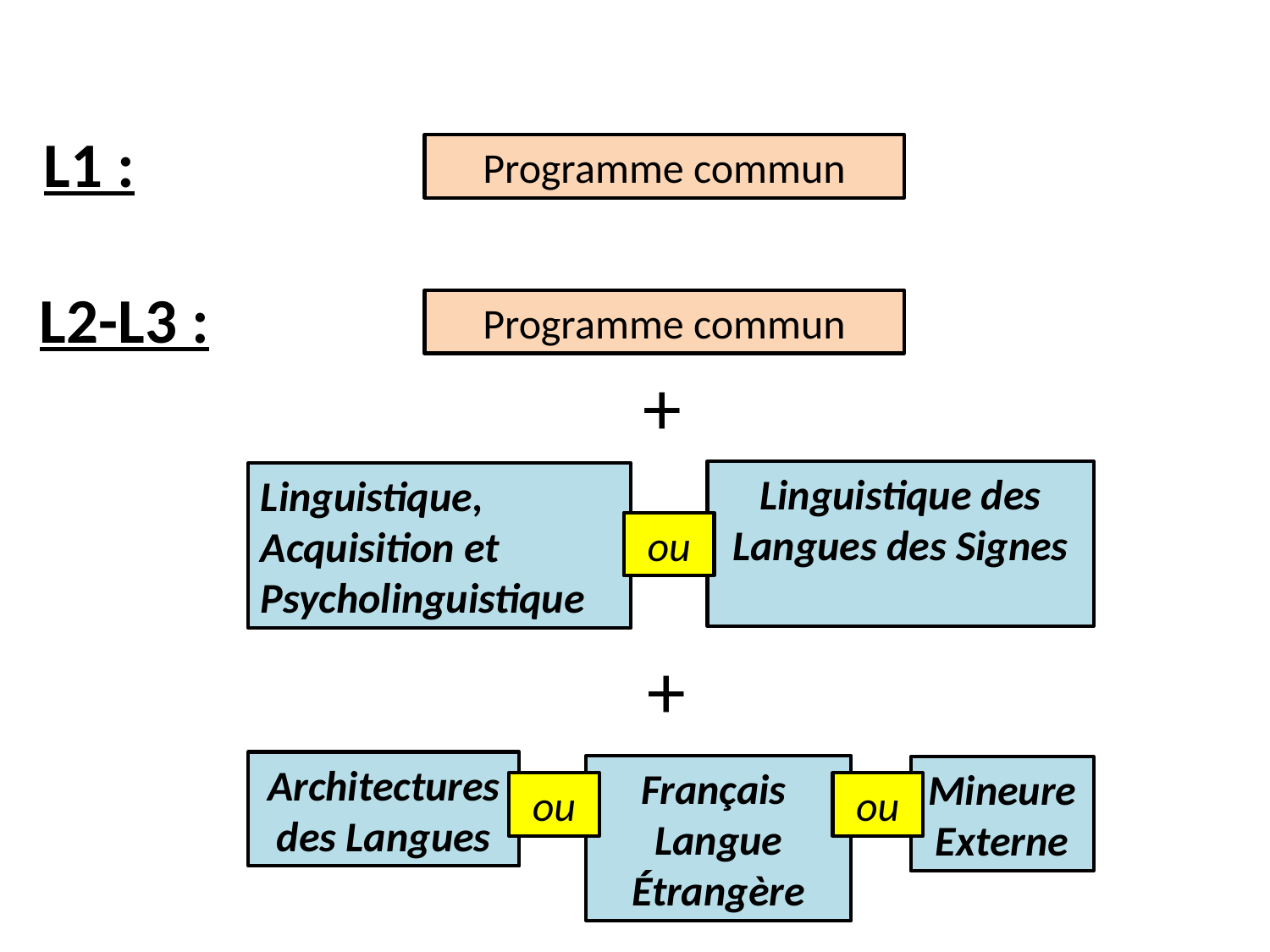

L1 :
Programme commun
L2-L3 :
Programme commun
+
Linguistique des Langues des Signes
Linguistique, Acquisition et Psycholinguistique
ou
+
Architectures des Langues
Français
Langue Étrangère
Mineure Externe
ou
ou